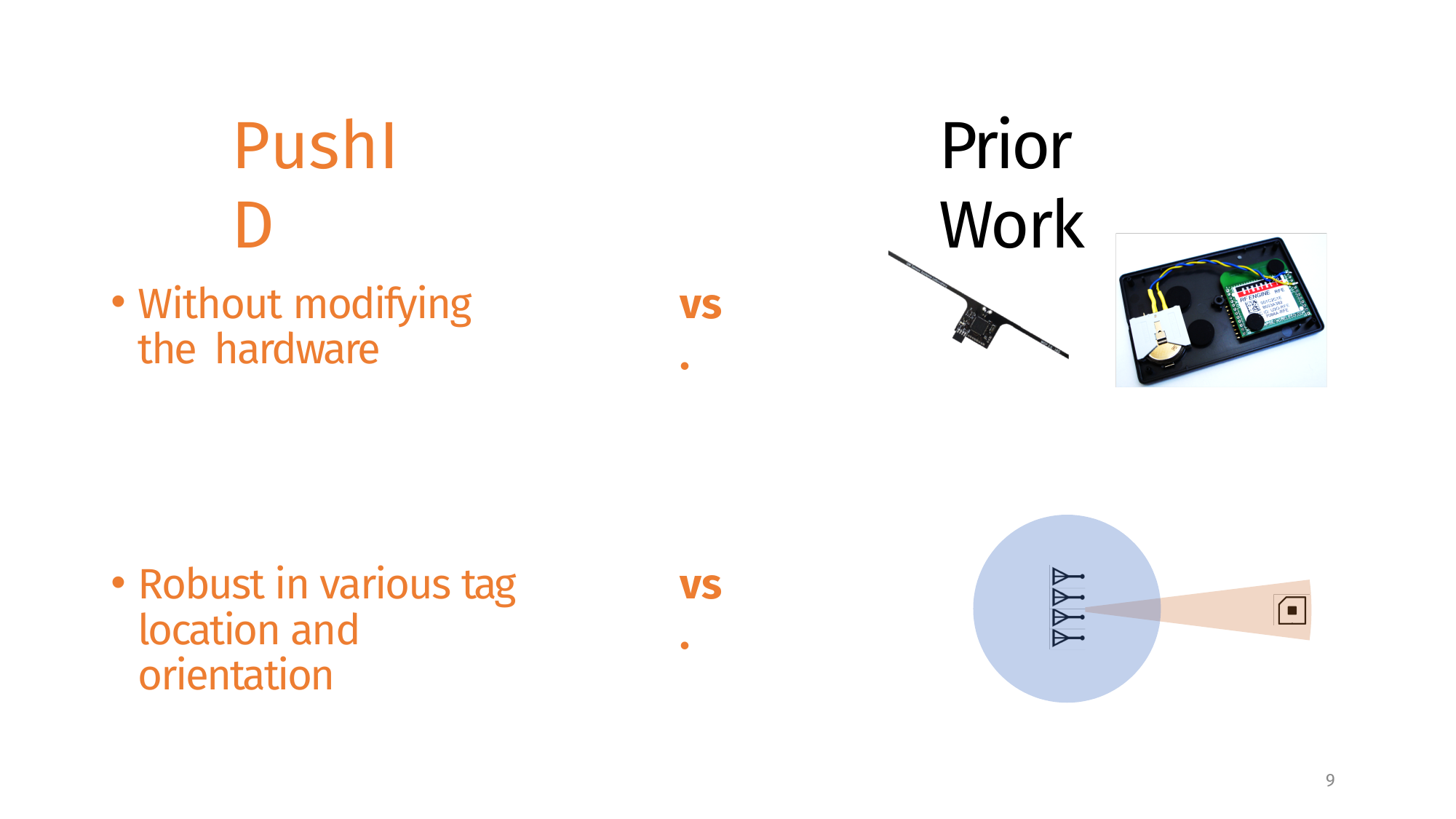

# PushID
Prior Work

Without modifying the  hardware
vs.

Robust in various tag  location and orientation
vs.

9